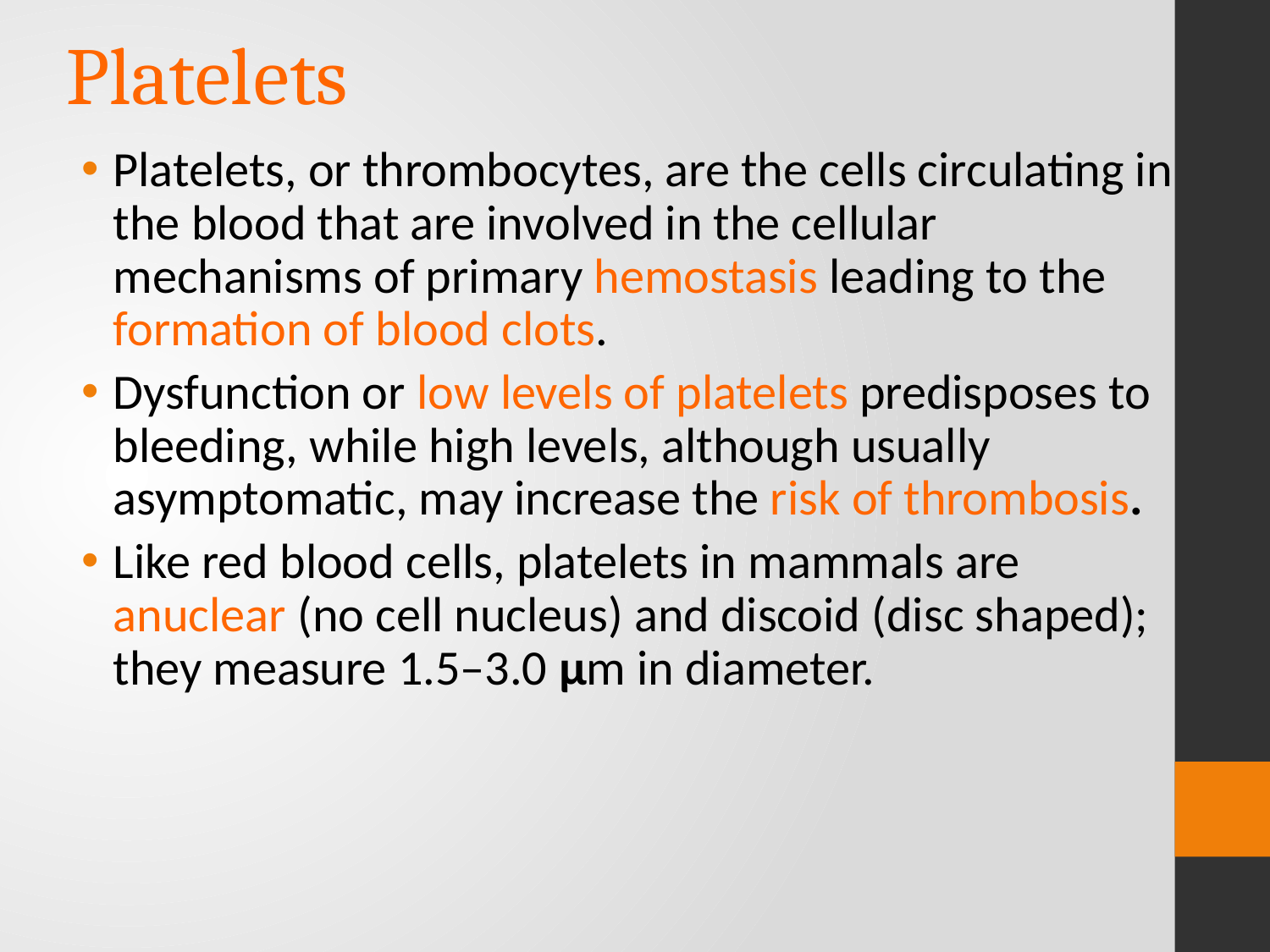

# Platelets
Platelets, or thrombocytes, are the cells circulating in the blood that are involved in the cellular mechanisms of primary hemostasis leading to the formation of blood clots.
Dysfunction or low levels of platelets predisposes to bleeding, while high levels, although usually asymptomatic, may increase the risk of thrombosis.
Like red blood cells, platelets in mammals are anuclear (no cell nucleus) and discoid (disc shaped); they measure 1.5–3.0 μm in diameter.